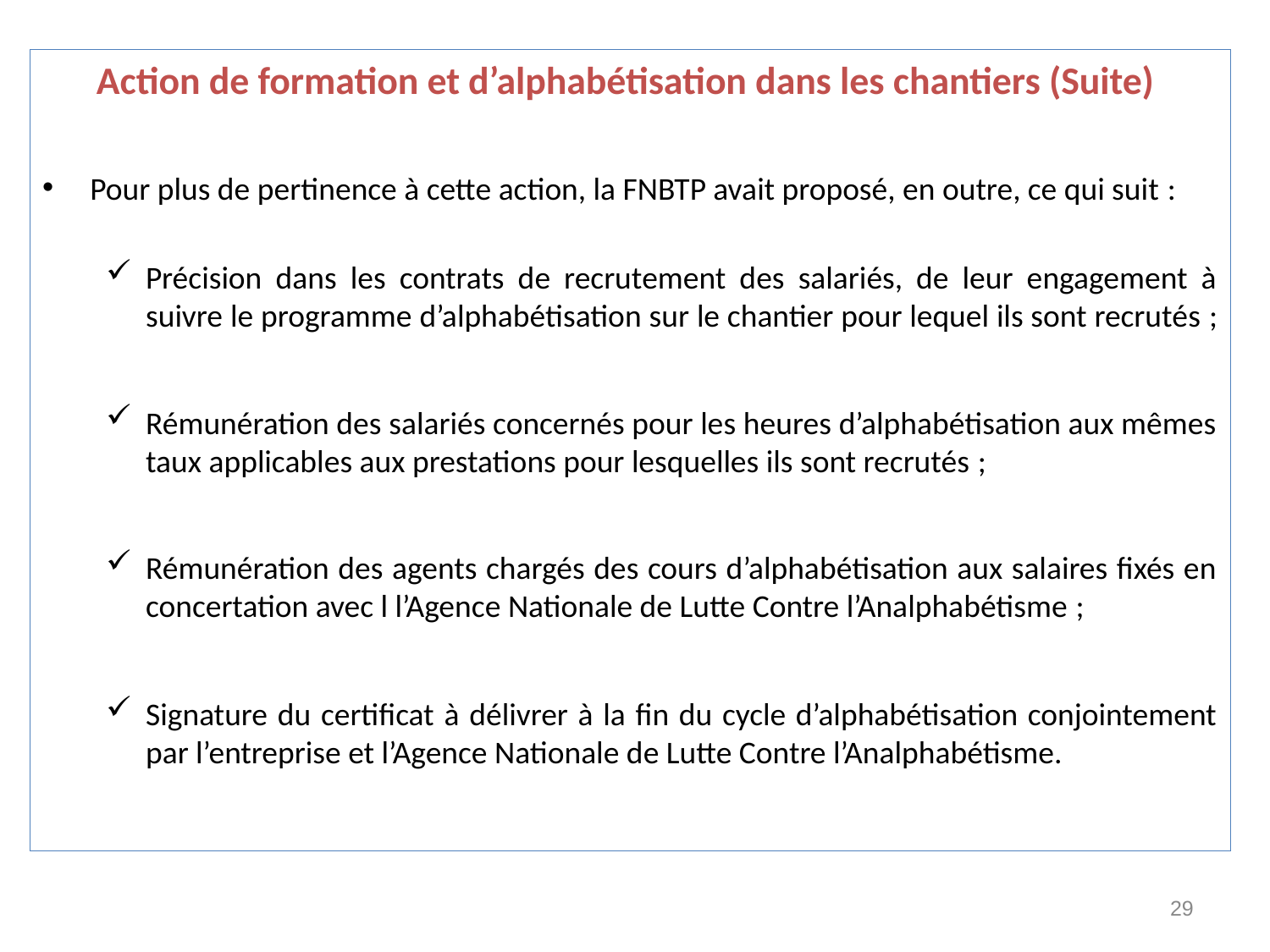

Action de formation et d’alphabétisation dans les chantiers (Suite)

Pour plus de pertinence à cette action, la FNBTP avait proposé, en outre, ce qui suit :

Précision dans les contrats de recrutement des salariés, de leur engagement à suivre le programme d’alphabétisation sur le chantier pour lequel ils sont recrutés ;

Rémunération des salariés concernés pour les heures d’alphabétisation aux mêmes taux applicables aux prestations pour lesquelles ils sont recrutés ;

Rémunération des agents chargés des cours d’alphabétisation aux salaires fixés en concertation avec l l’Agence Nationale de Lutte Contre l’Analphabétisme ;

Signature du certificat à délivrer à la fin du cycle d’alphabétisation conjointement par l’entreprise et l’Agence Nationale de Lutte Contre l’Analphabétisme.

29